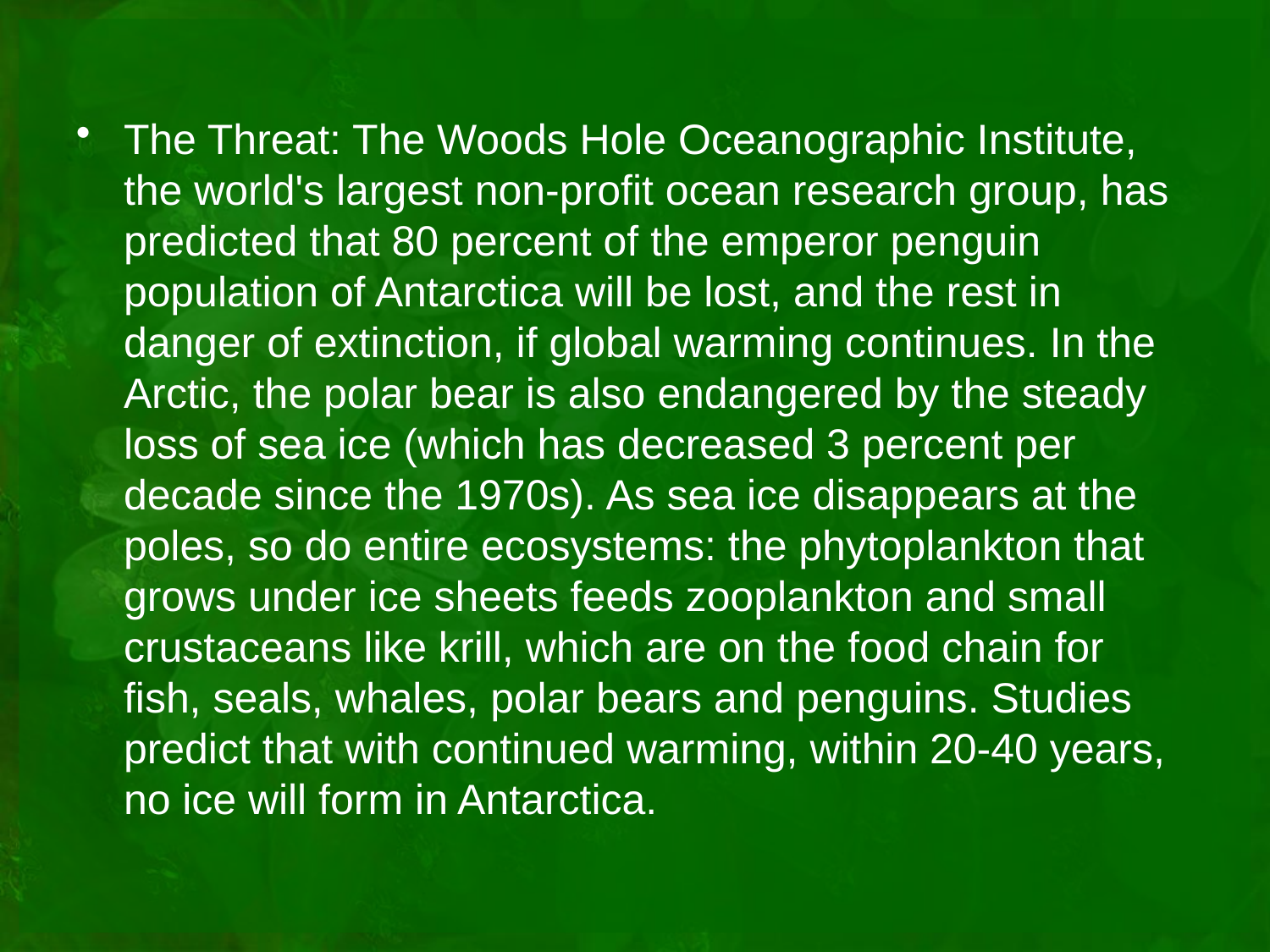

The Threat: The Woods Hole Oceanographic Institute, the world's largest non-profit ocean research group, has predicted that 80 percent of the emperor penguin population of Antarctica will be lost, and the rest in danger of extinction, if global warming continues. In the Arctic, the polar bear is also endangered by the steady loss of sea ice (which has decreased 3 percent per decade since the 1970s). As sea ice disappears at the poles, so do entire ecosystems: the phytoplankton that grows under ice sheets feeds zooplankton and small crustaceans like krill, which are on the food chain for fish, seals, whales, polar bears and penguins. Studies predict that with continued warming, within 20-40 years, no ice will form in Antarctica.